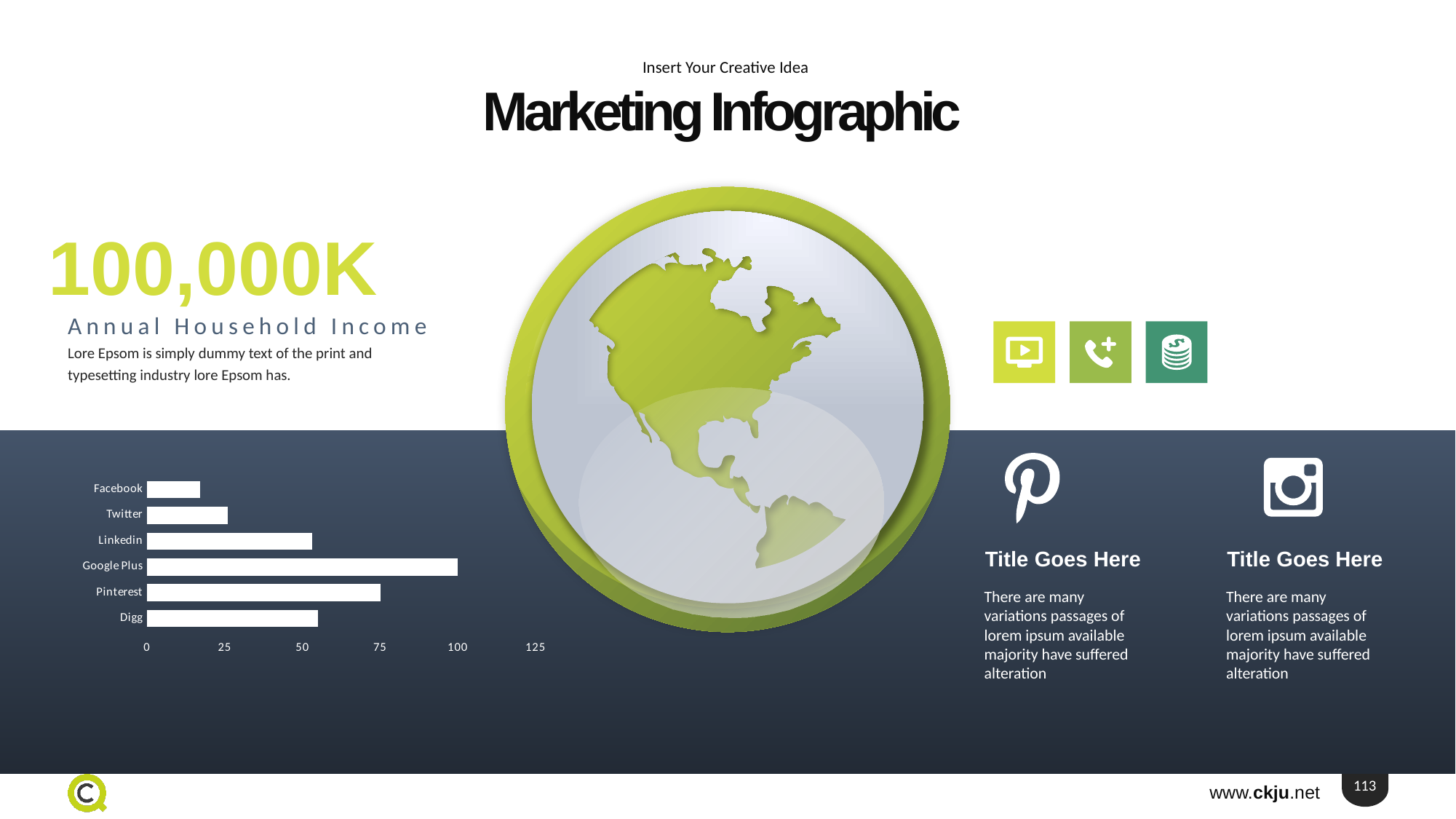

Insert Your Creative Idea
Marketing Infographic

100,000K
Annual Household Income

Lore Epsom is simply dummy text of the print and typesetting industry lore Epsom has.

### Chart

| Category |  |
|---|---|
| Facebook | 17.0 |
| Twitter | 26.0 |
| Linkedin | 53.0 |
| Google Plus | 100.0 |
| Pinterest | 75.0 |
| Digg | 55.0 |
Title Goes Here
Title Goes Here
There are many variations passages of lorem ipsum available  majority have suffered alteration
There are many variations passages of lorem ipsum available  majority have suffered alteration
113